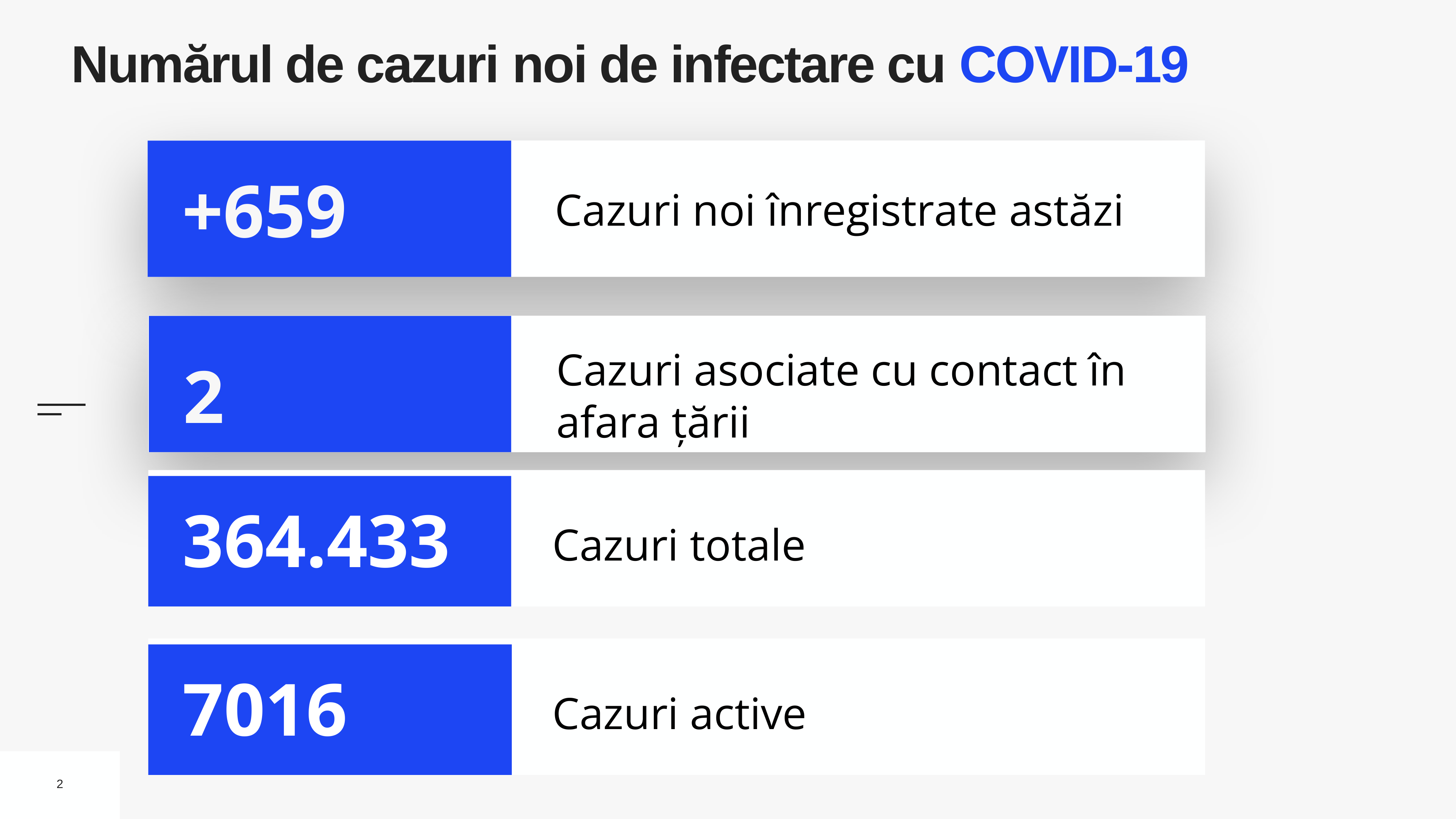

# Numărul de cazuri noi de infectare cu COVID-19

Cazuri noi înregistrate astăzi

+659

Cazuri asociate cu contact în afara țării

2

Cazuri totale

364.433

Cazuri active

7016
2